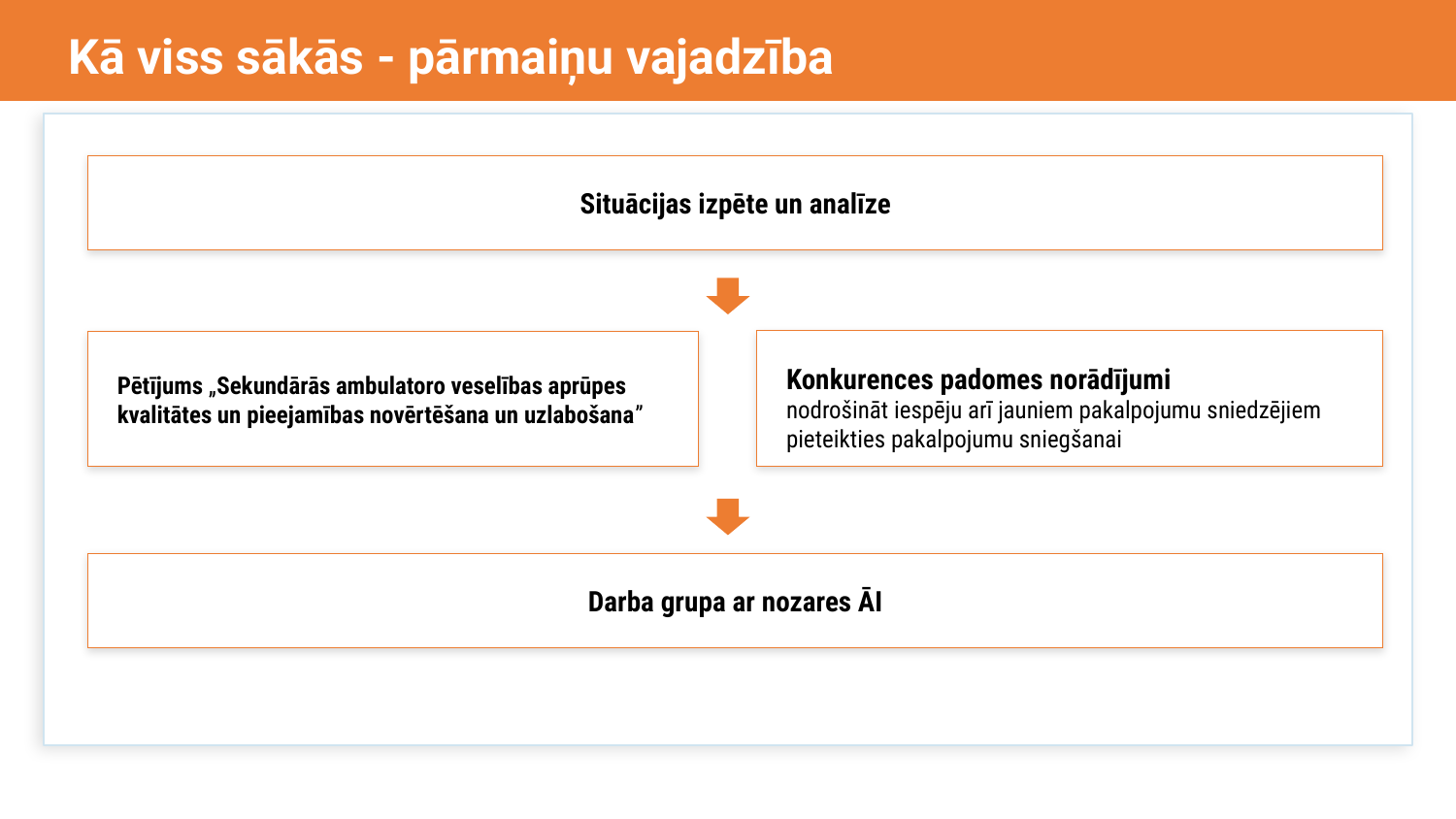

Kā viss sākās - pārmaiņu vajadzība

Situācijas izpēte un analīze

Konkurences padomes norādījumi
nodrošināt iespēju arī jauniem pakalpojumu sniedzējiem pieteikties pakalpojumu sniegšanai
Pētījums „Sekundārās ambulatoro veselības aprūpes kvalitātes un pieejamības novērtēšana un uzlabošana”

Darba grupa ar nozares ĀI